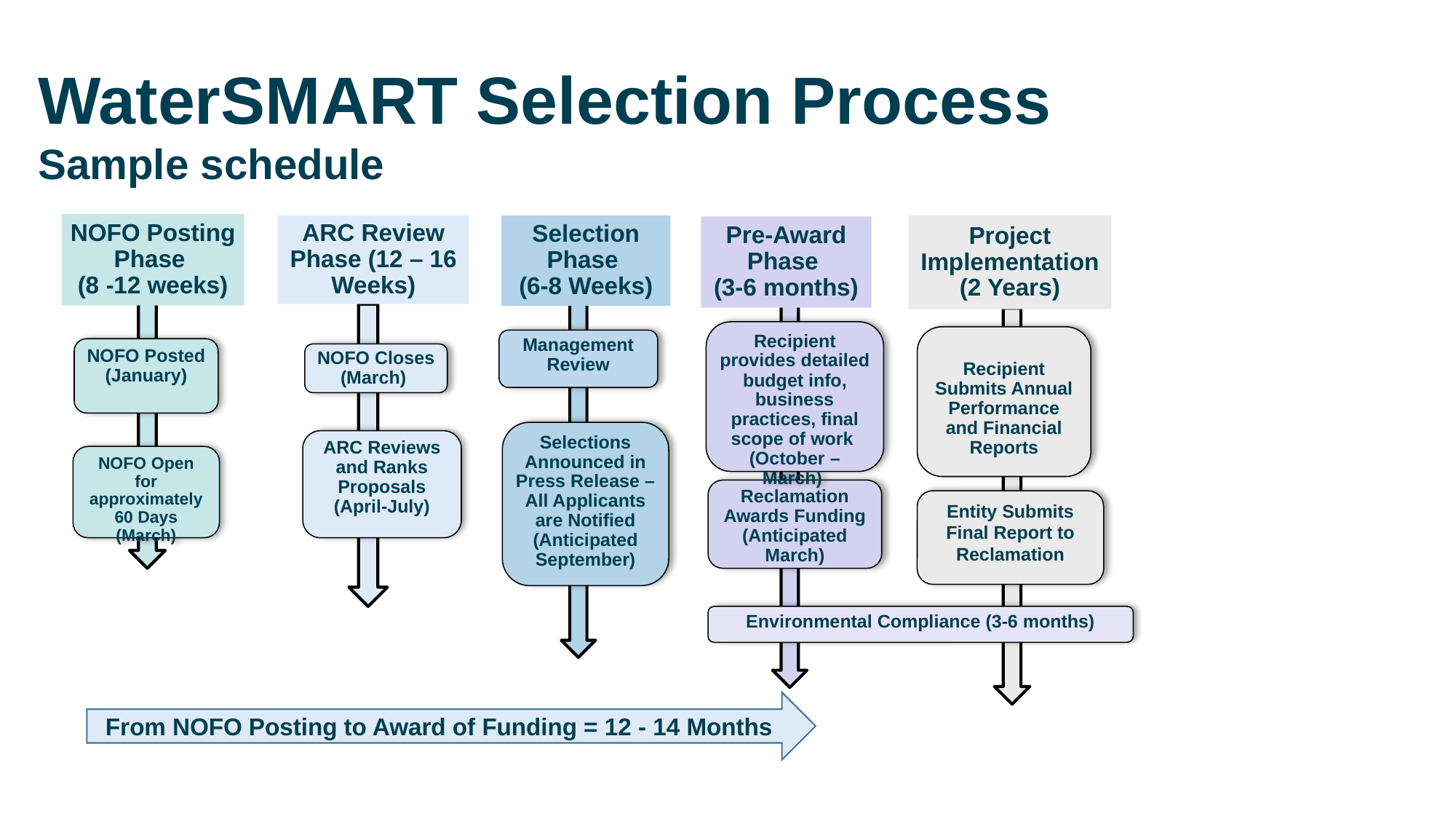

# WaterSMART Selection Process Sample schedule
NOFO Posting Phase
(8 -12 weeks)
ARC Review Phase (12 – 16 Weeks)
Project Implementation (2 Years)
Selection Phase
(6-8 Weeks)
Pre-Award Phase
(3-6 months)

Recipient provides detailed budget info, business practices, final scope of work
(October – March)

Recipient Submits Annual Performance and Financial Reports
Management Review
NOFO Posted
(January)
NOFO Closes
(March)
Selections Announced in Press Release – All Applicants are Notified
(Anticipated September)
ARC Reviews and Ranks Proposals
(April-July)
NOFO Open for approximately 60 Days
(March)
Reclamation Awards Funding (Anticipated March)
Entity Submits Final Report to Reclamation
Environmental Compliance (3-6 months)

From NOFO Posting to Award of Funding = 12 - 14 Months